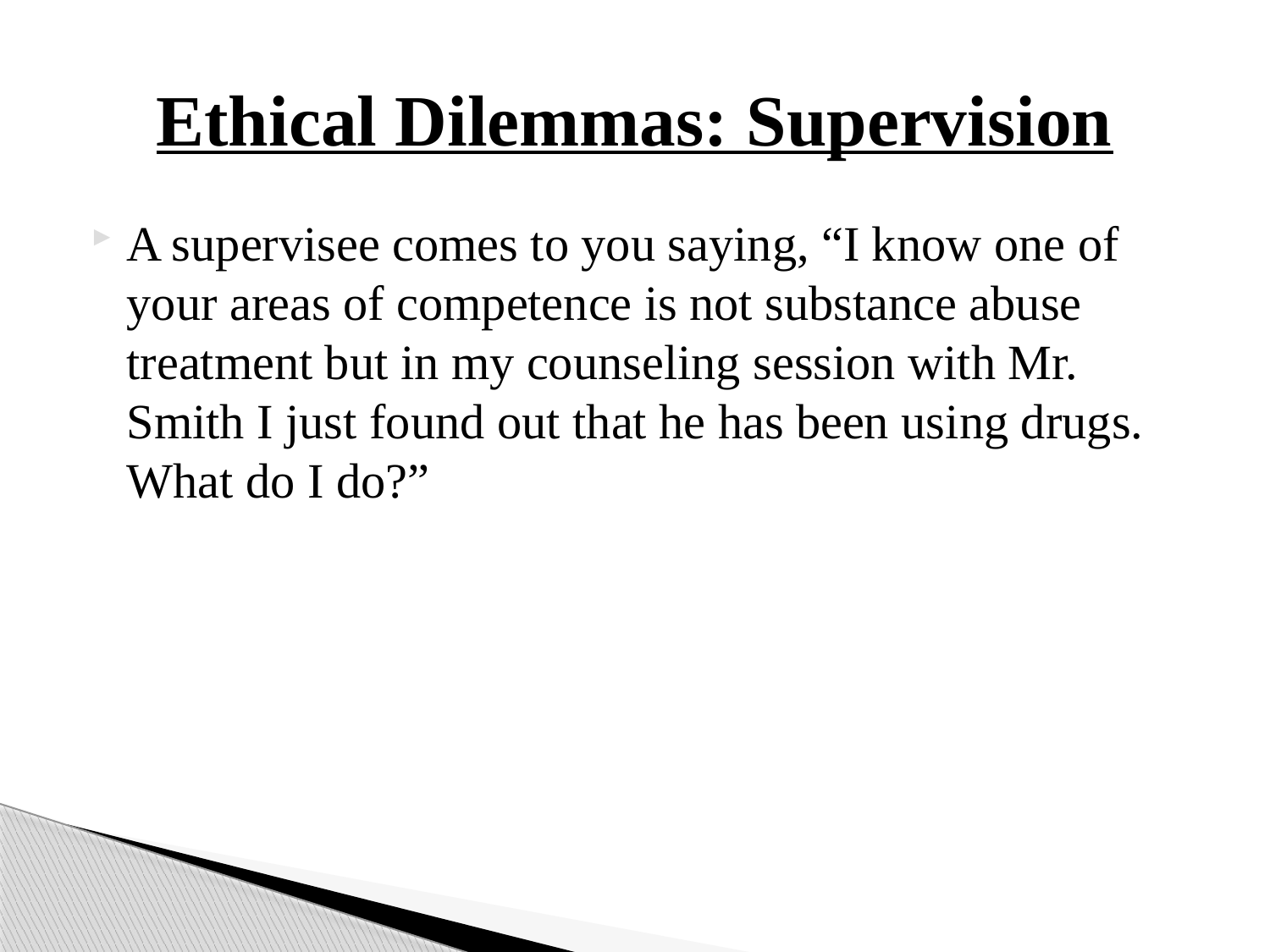

# Ethical Dilemmas: Supervision
A supervisee comes to you saying, “I know one of your areas of competence is not substance abuse treatment but in my counseling session with Mr. Smith I just found out that he has been using drugs.  What do I do?”